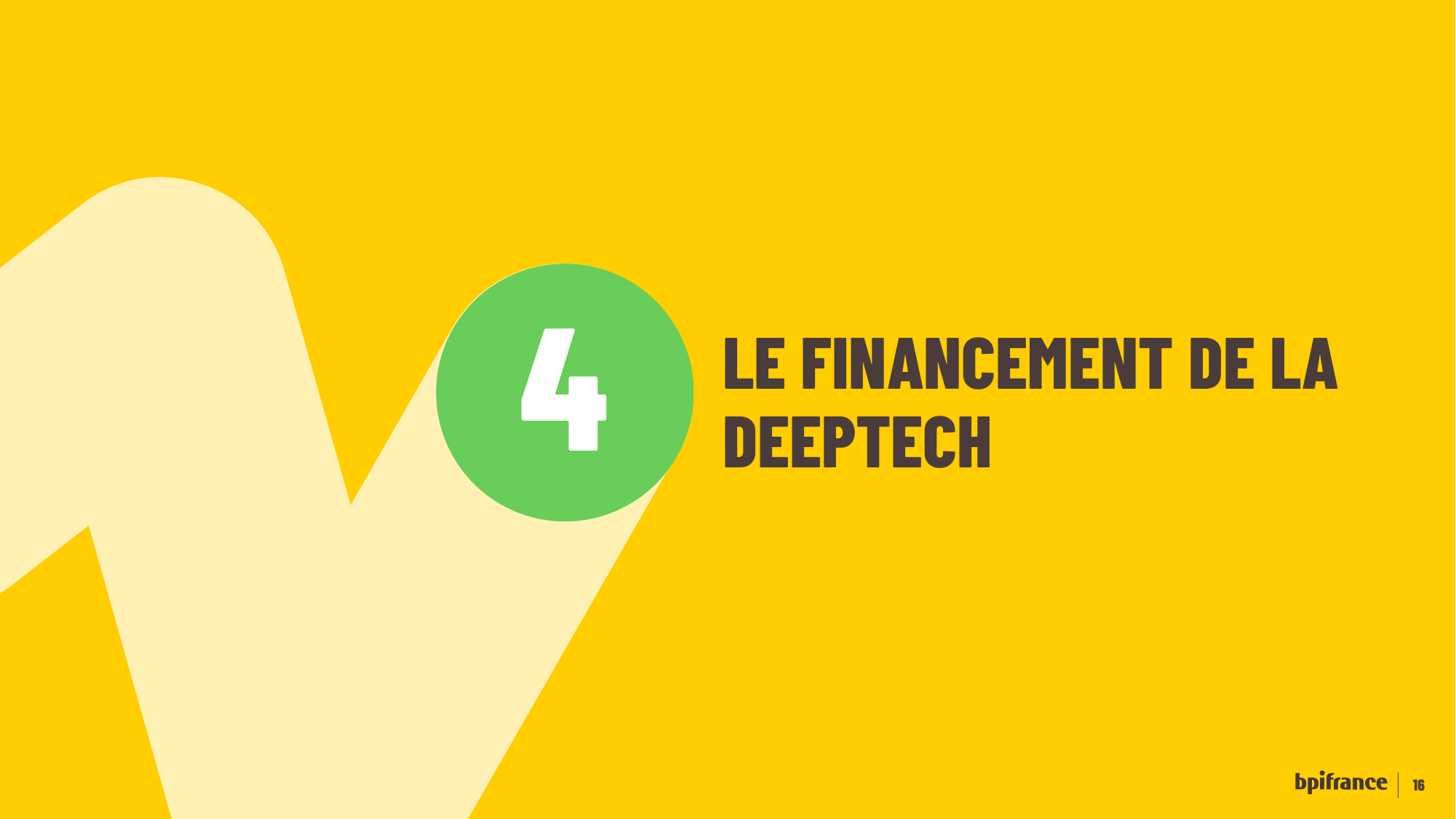

4
# LE FINANCEMENT DE la deeptech
16